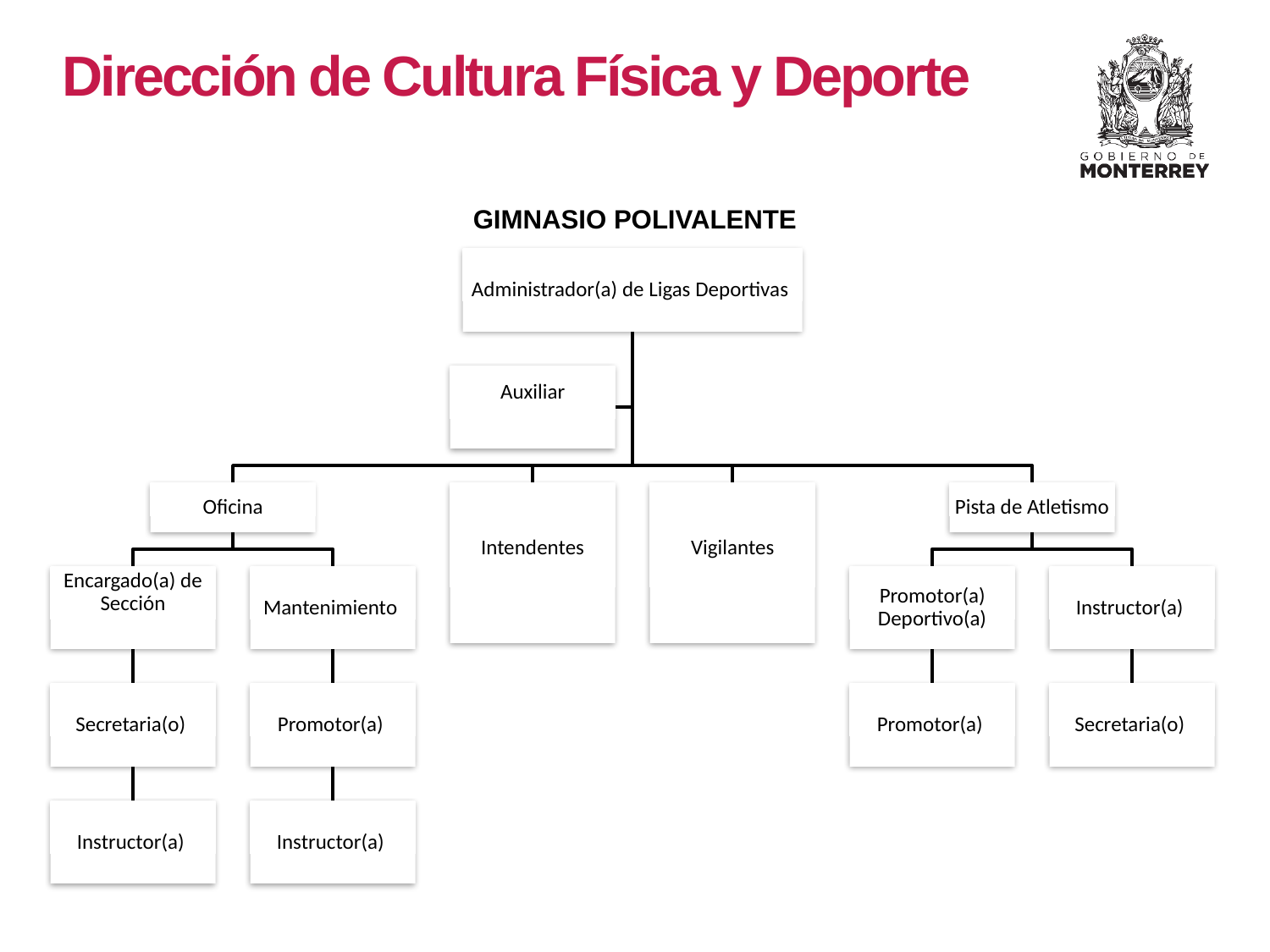

Dirección de Cultura Física y Deporte
Administrador(a) de Ligas Deportivas
Oficina
Encargado(a) de Sección

Secretaria(o)
Instructor(a)
Mantenimiento
Promotor(a)
Instructor(a)
Intendentes

Vigilantes

Pista de Atletismo
Promotor(a) Deportivo(a)
Promotor(a)
Instructor(a)
Secretaria(o)
Auxiliar

GIMNASIO POLIVALENTE